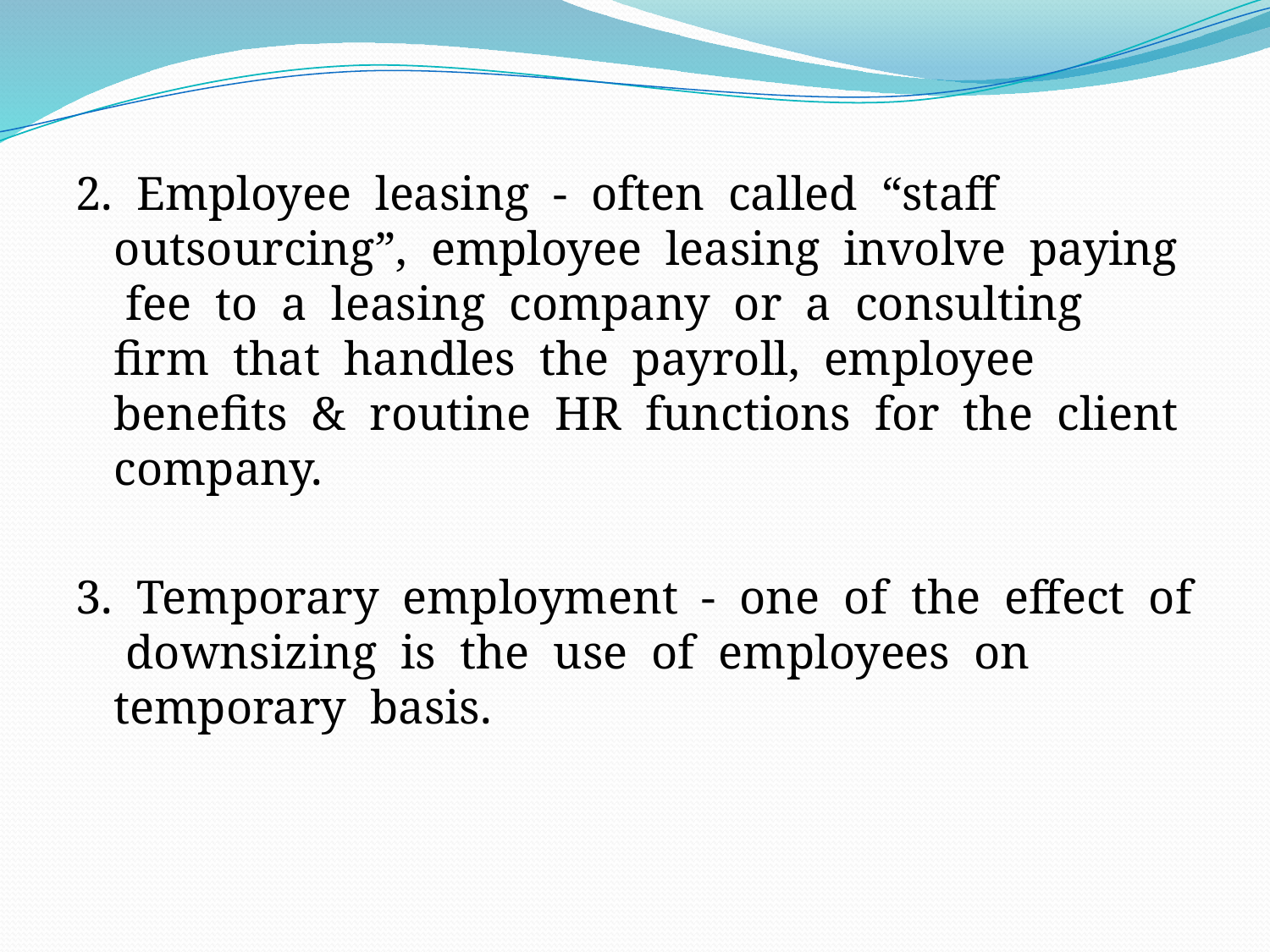

2.  Employee  leasing  -  often  called  “staff  outsourcing”,  employee  leasing  involve  paying   fee  to  a  leasing  company  or  a  consulting  firm  that  handles  the  payroll,  employee  benefits  &  routine  HR  functions  for  the  client  company.

3.  Temporary  employment  -  one  of  the  effect  of  downsizing  is  the  use  of  employees  on  temporary  basis.